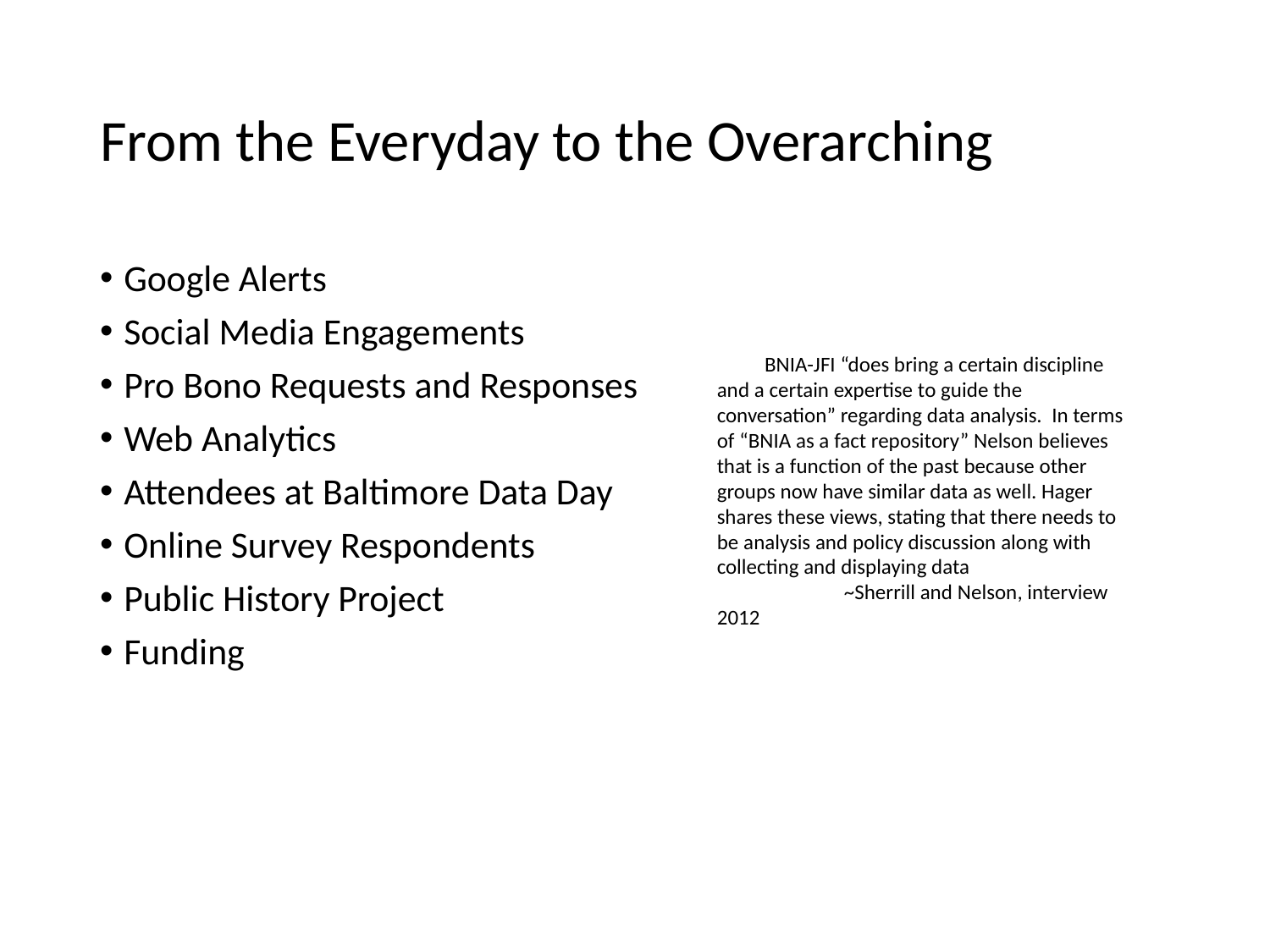

# From the Everyday to the Overarching
Google Alerts
Social Media Engagements
Pro Bono Requests and Responses
Web Analytics
Attendees at Baltimore Data Day
Online Survey Respondents
Public History Project
Funding

BNIA-JFI “does bring a certain discipline and a certain expertise to guide the conversation” regarding data analysis.  In terms of “BNIA as a fact repository” Nelson believes that is a function of the past because other groups now have similar data as well. Hager shares these views, stating that there needs to be analysis and policy discussion along with collecting and displaying data
  	~Sherrill and Nelson, interview 2012